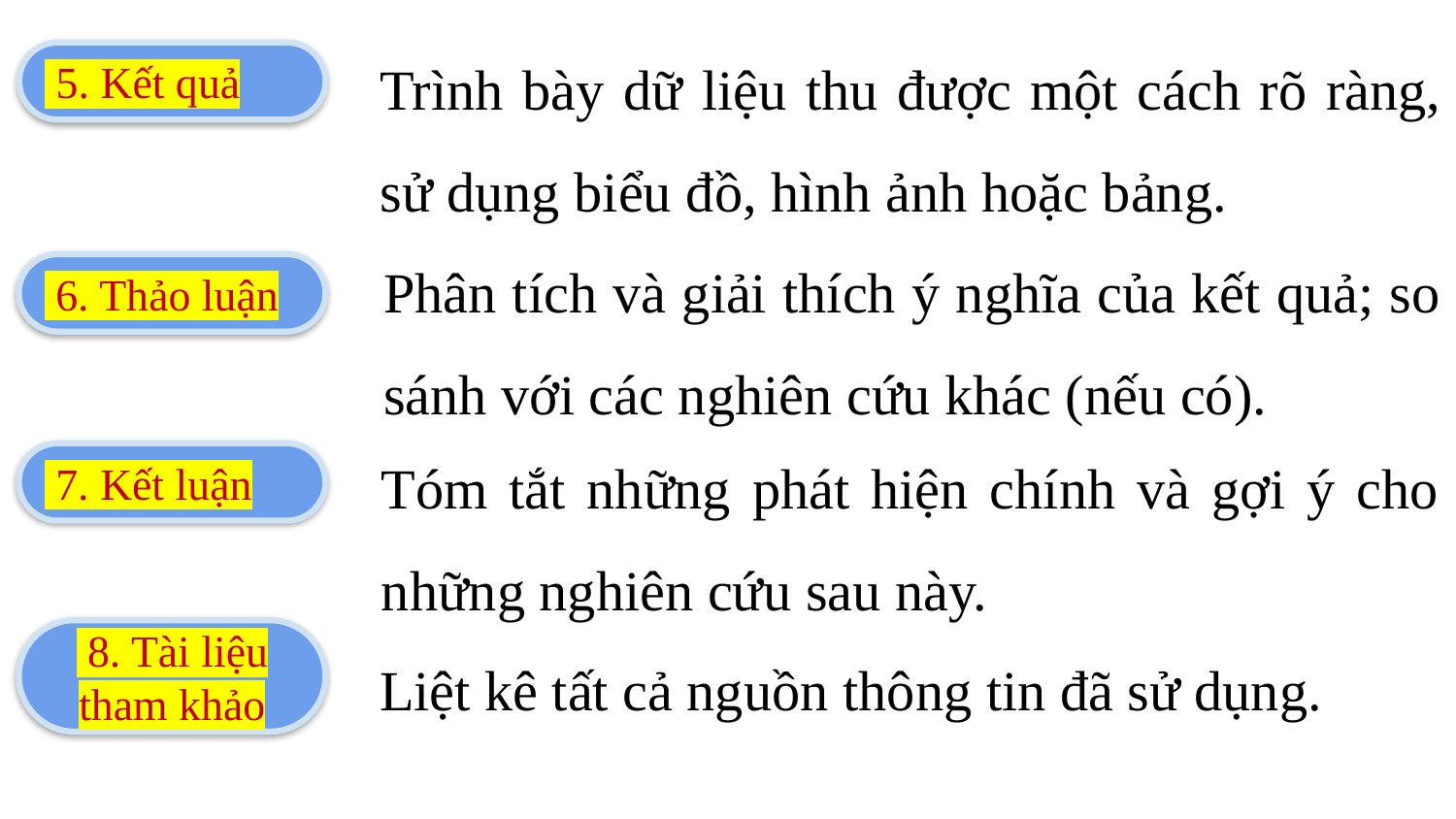

Trình bày dữ liệu thu được một cách rõ ràng, sử dụng biểu đồ, hình ảnh hoặc bảng.
 5. Kết quả
Phân tích và giải thích ý nghĩa của kết quả; so sánh với các nghiên cứu khác (nếu có).
 6. Thảo luận
Tóm tắt những phát hiện chính và gợi ý cho những nghiên cứu sau này.
 7. Kết luận
 8. Tài liệu tham khảo
Liệt kê tất cả nguồn thông tin đã sử dụng.